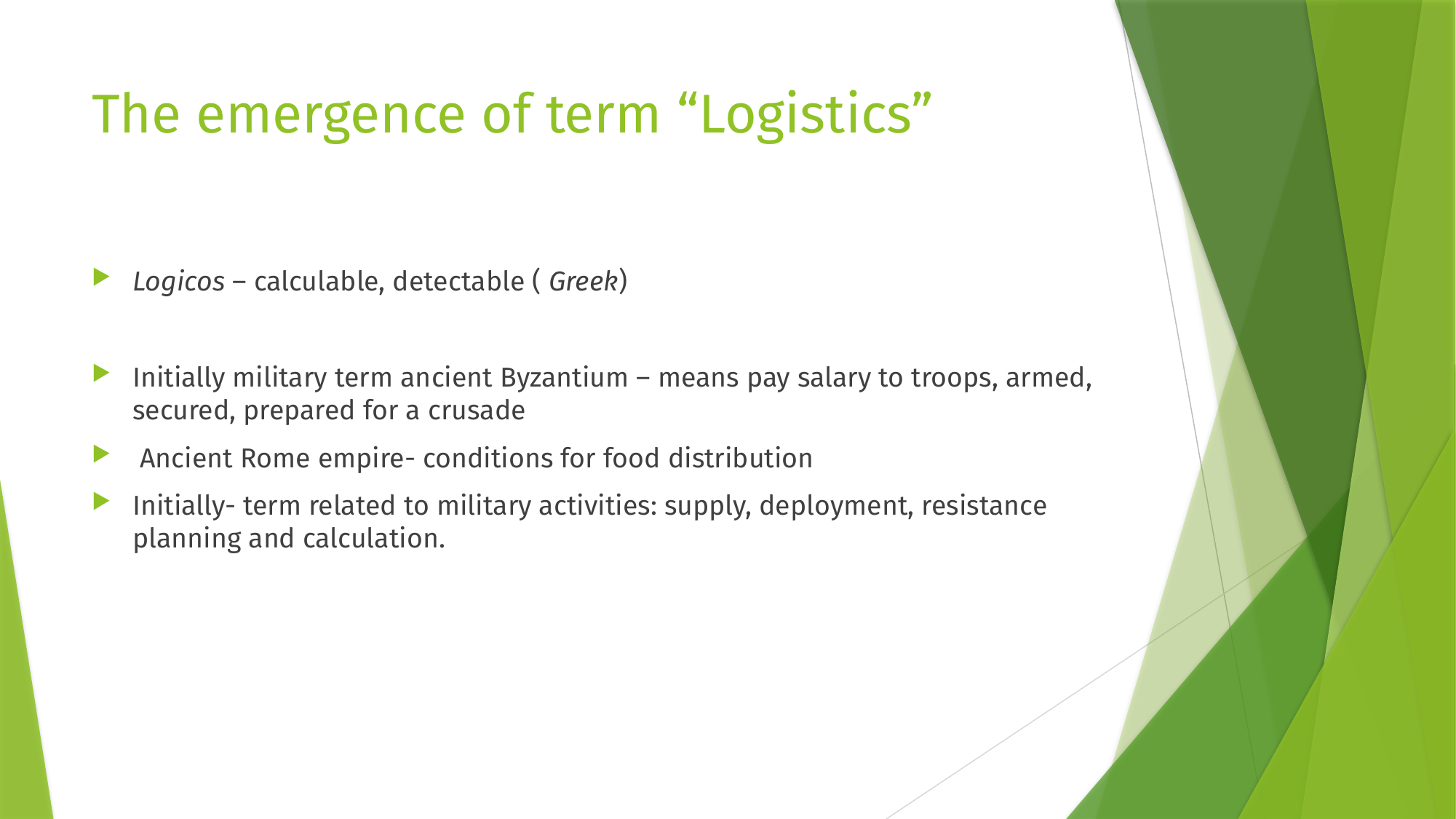

# The emergence of term “Logistics”
Logicos – calculable, detectable ( Greek)

Initially military term ancient Byzantium – means pay salary to troops, armed, secured, prepared for a crusade
 Ancient Rome empire- conditions for food distribution
Initially- term related to military activities: supply, deployment, resistance planning and calculation.